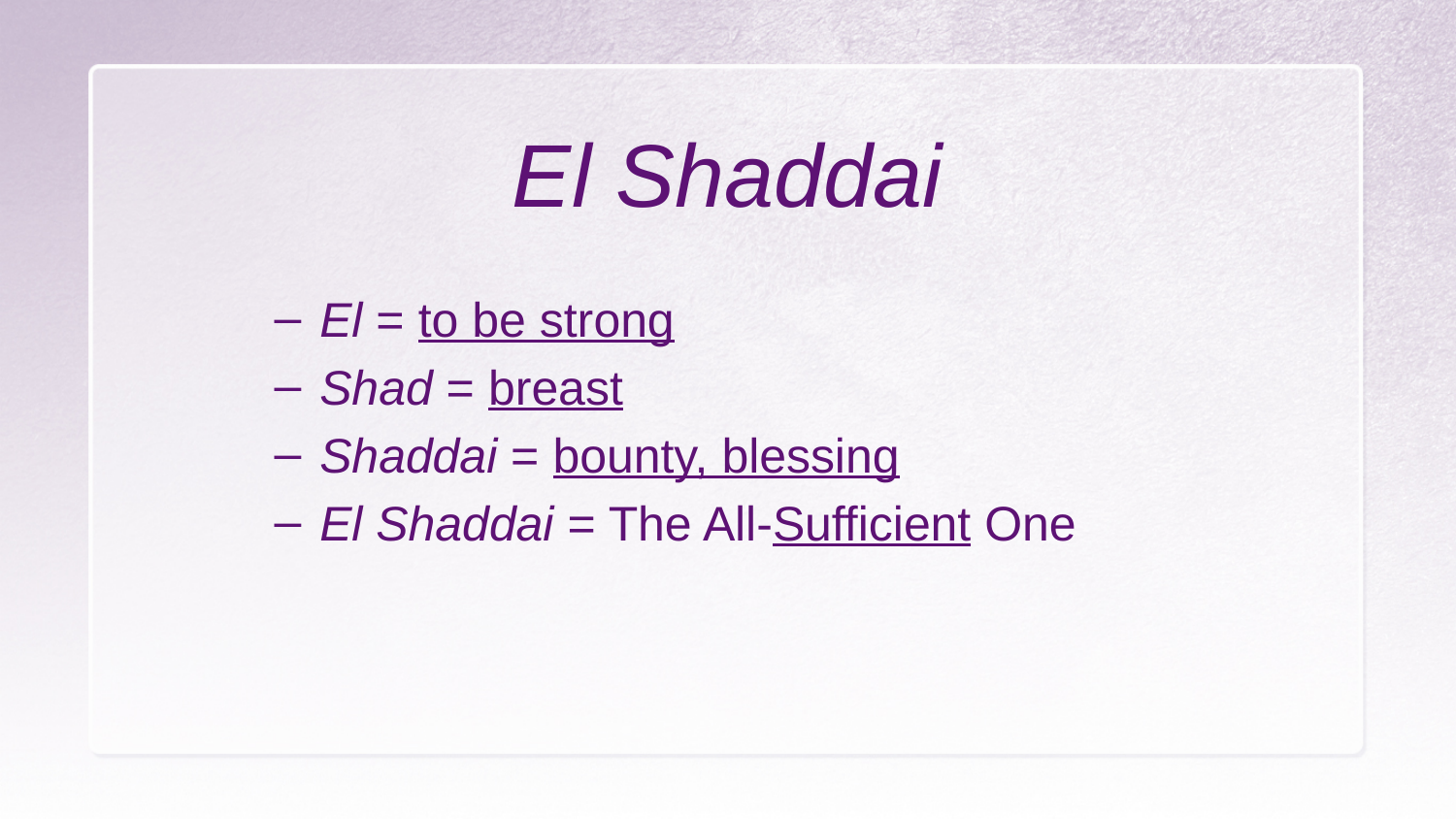

# El Shaddai
El = to be strong
Shad = breast
Shaddai = bounty, blessing
El Shaddai = The All-Sufficient One